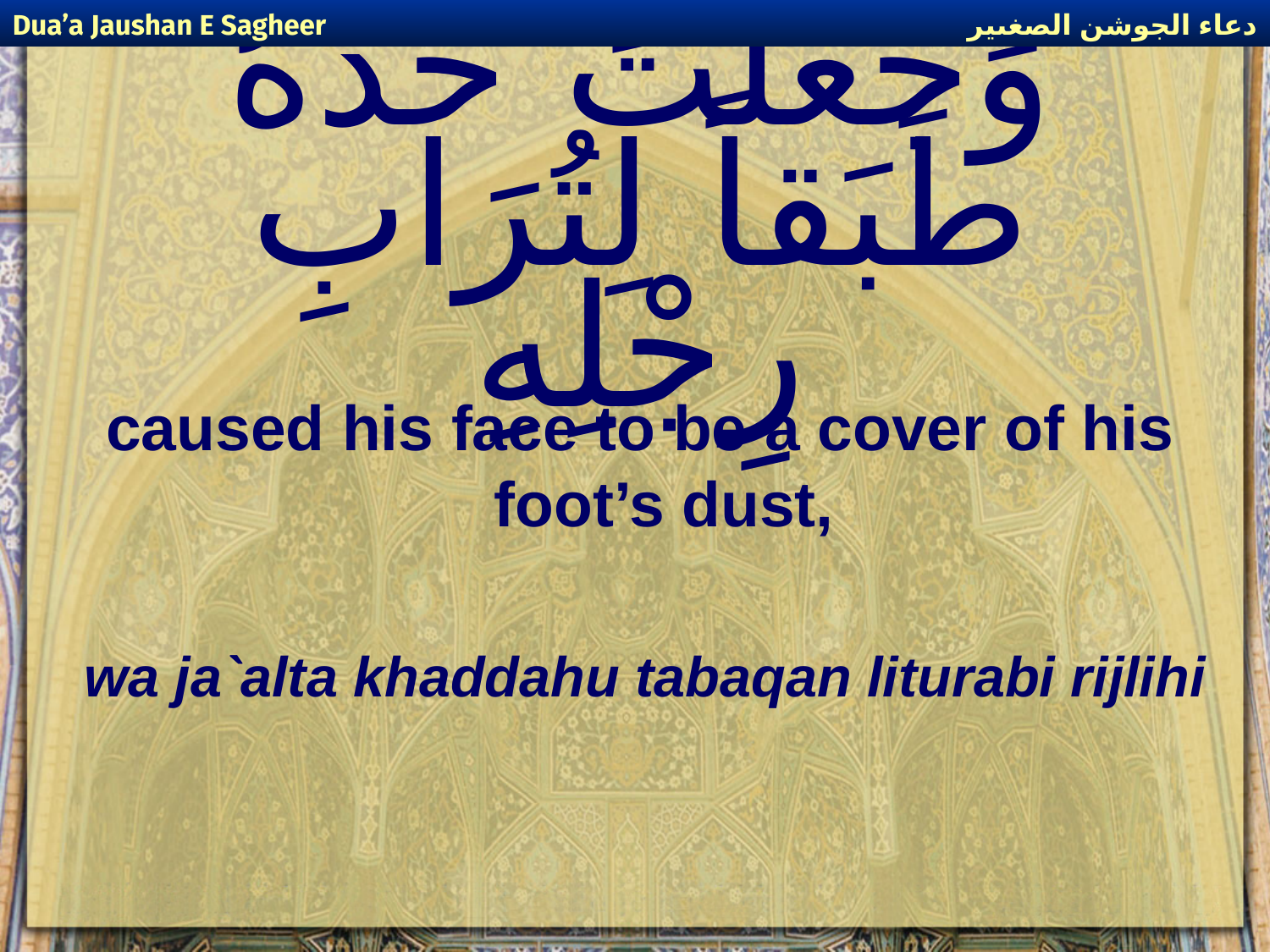

دعاء الجوشن الصغىير
Dua’a Jaushan E Sagheer
# وَجَعَلْتَ خَدَّهُ طَبَقاً لِتُرَابِ رِجْلِهِ
caused his face to be a cover of his foot’s dust,
wa ja`alta khaddahu tabaqan liturabi rijlihi